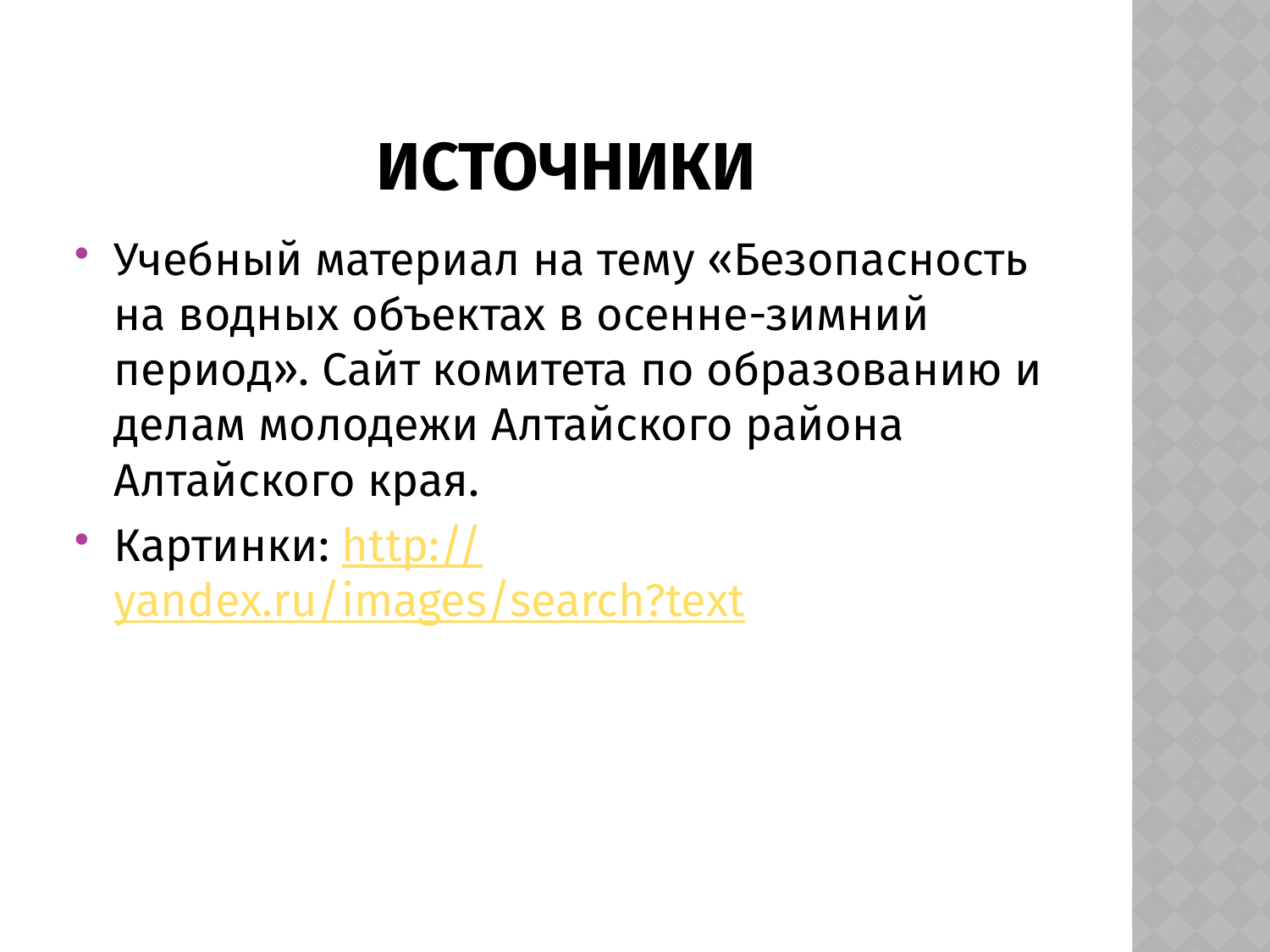

# Источники
Учебный материал на тему «Безопасность на водных объектах в осенне-зимний период». Сайт комитета по образованию и делам молодежи Алтайского района Алтайского края.
Картинки: http://yandex.ru/images/search?text